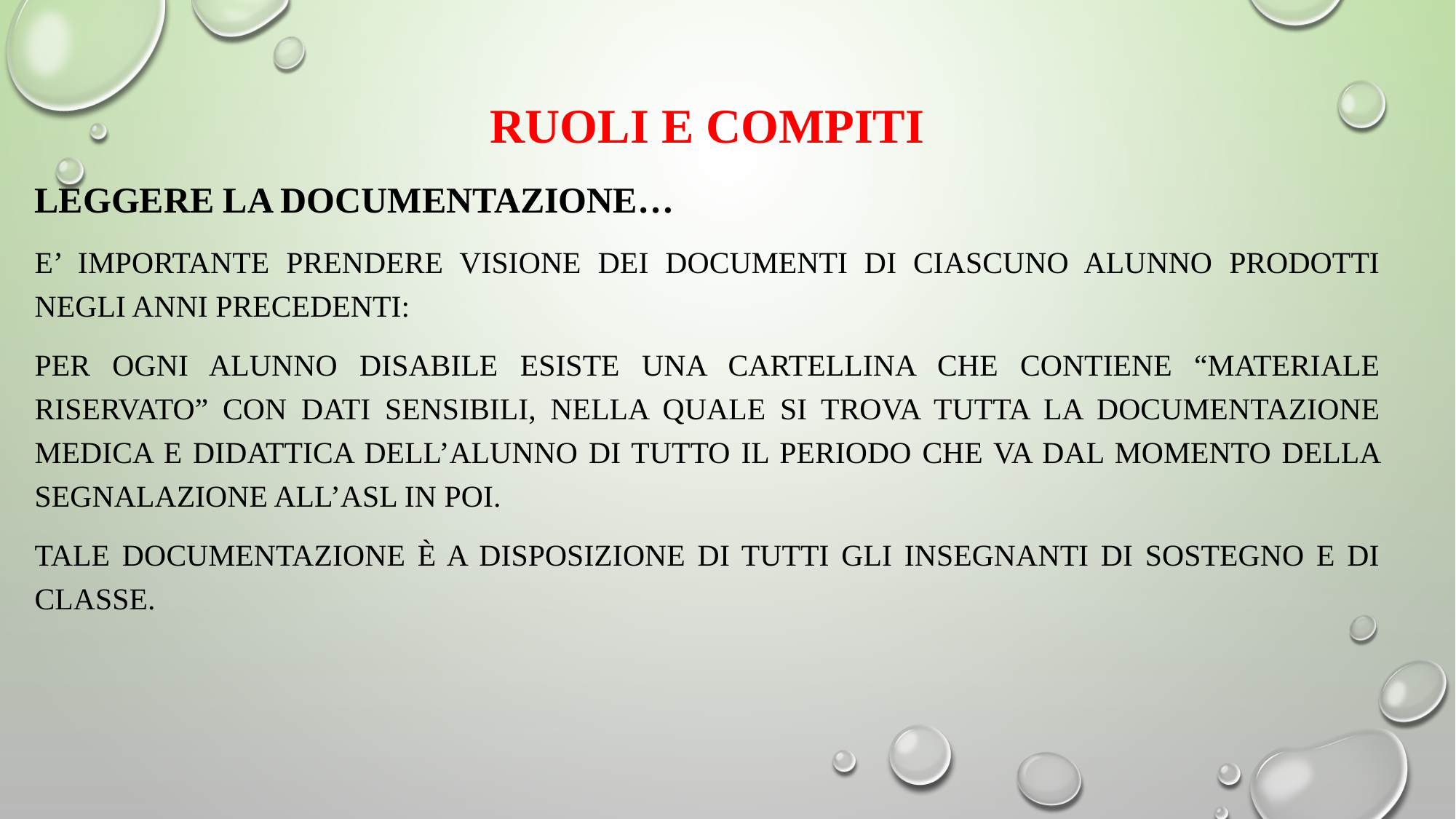

Ruoli e COMPITI
LEGGERE LA DOCUMENTAZIONE…
E’ importante prendere visione dei documenti di ciascuno alunno prodotti negli anni precedenti:
per ogni alunno disabile esiste una cartellina che contiene “materiale riservato” con dati sensibili, nella quale si trova tutta la documentazione medica e didattica dell’alunno di tutto il periodo che va dal momento della segnalazione all’ASL in poi.
Tale documentazione è a disposizione di tutti gli insegnanti di sostegno e di classe.